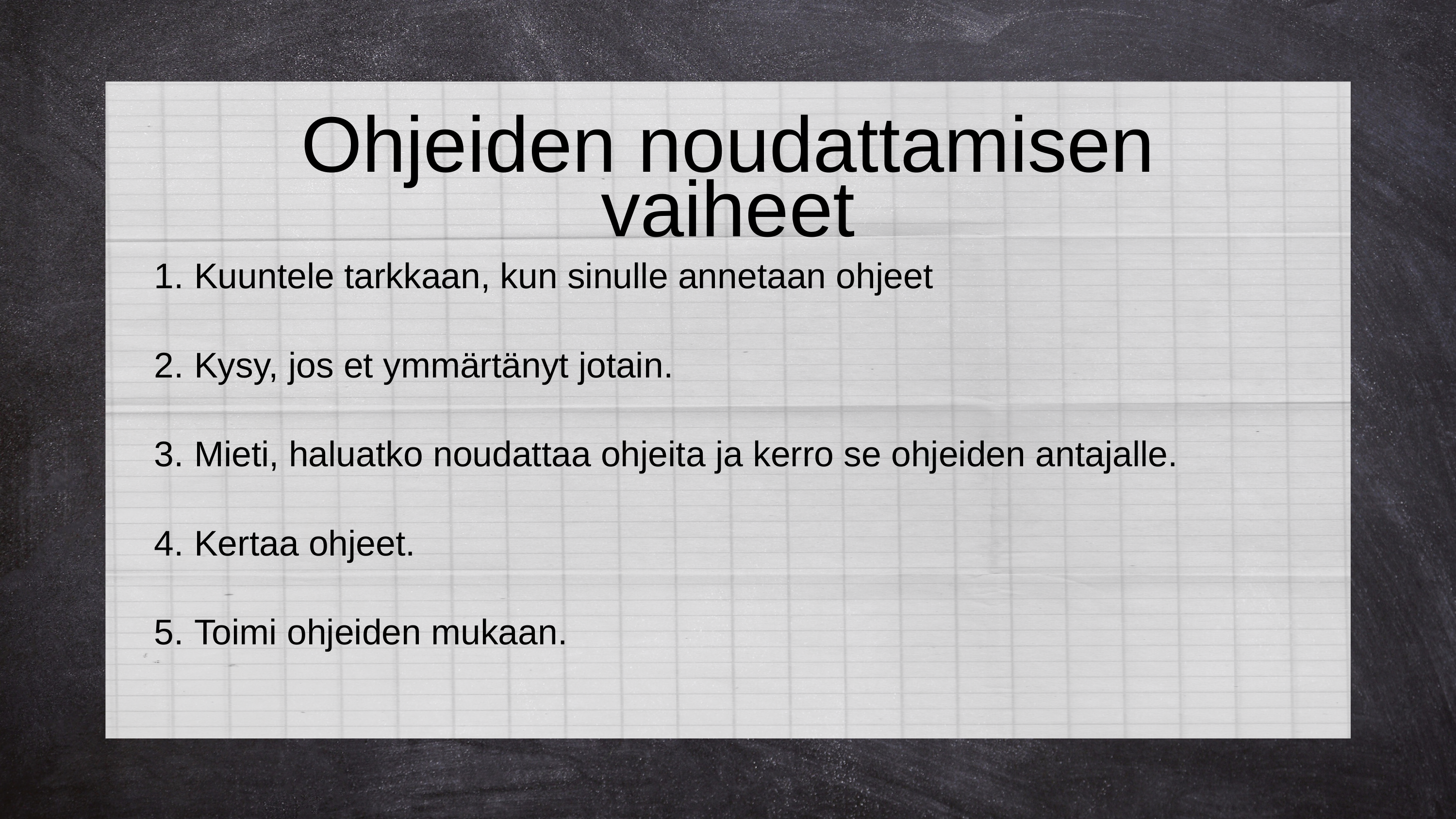

Ohjeiden noudattamisen vaiheet
 Kuuntele tarkkaan, kun sinulle annetaan ohjeet
 Kysy, jos et ymmärtänyt jotain.
 Mieti, haluatko noudattaa ohjeita ja kerro se ohjeiden antajalle.
 Kertaa ohjeet.
 Toimi ohjeiden mukaan.